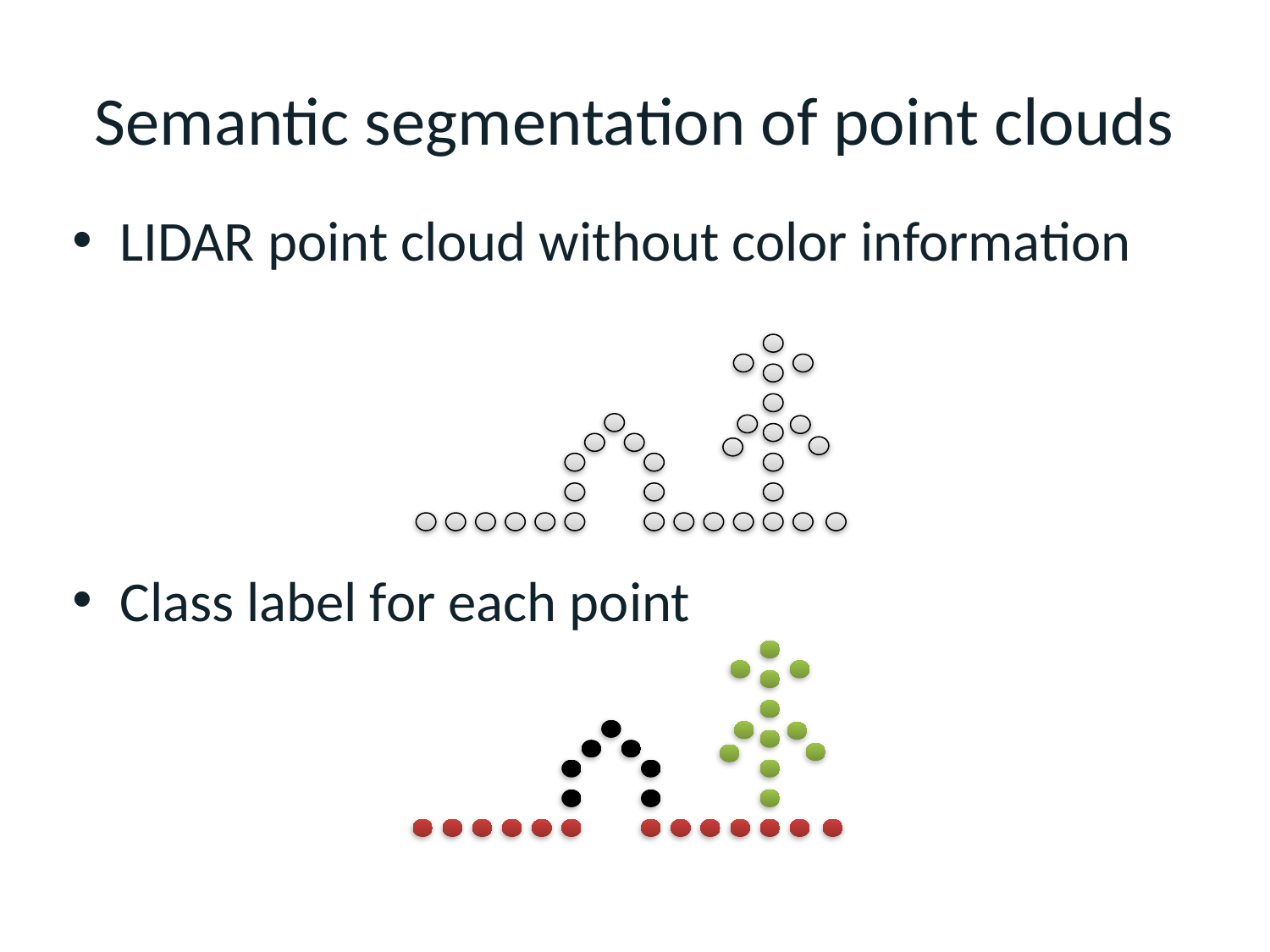

# Semantic segmentation of point clouds
LIDAR point cloud without color information

Class label for each point